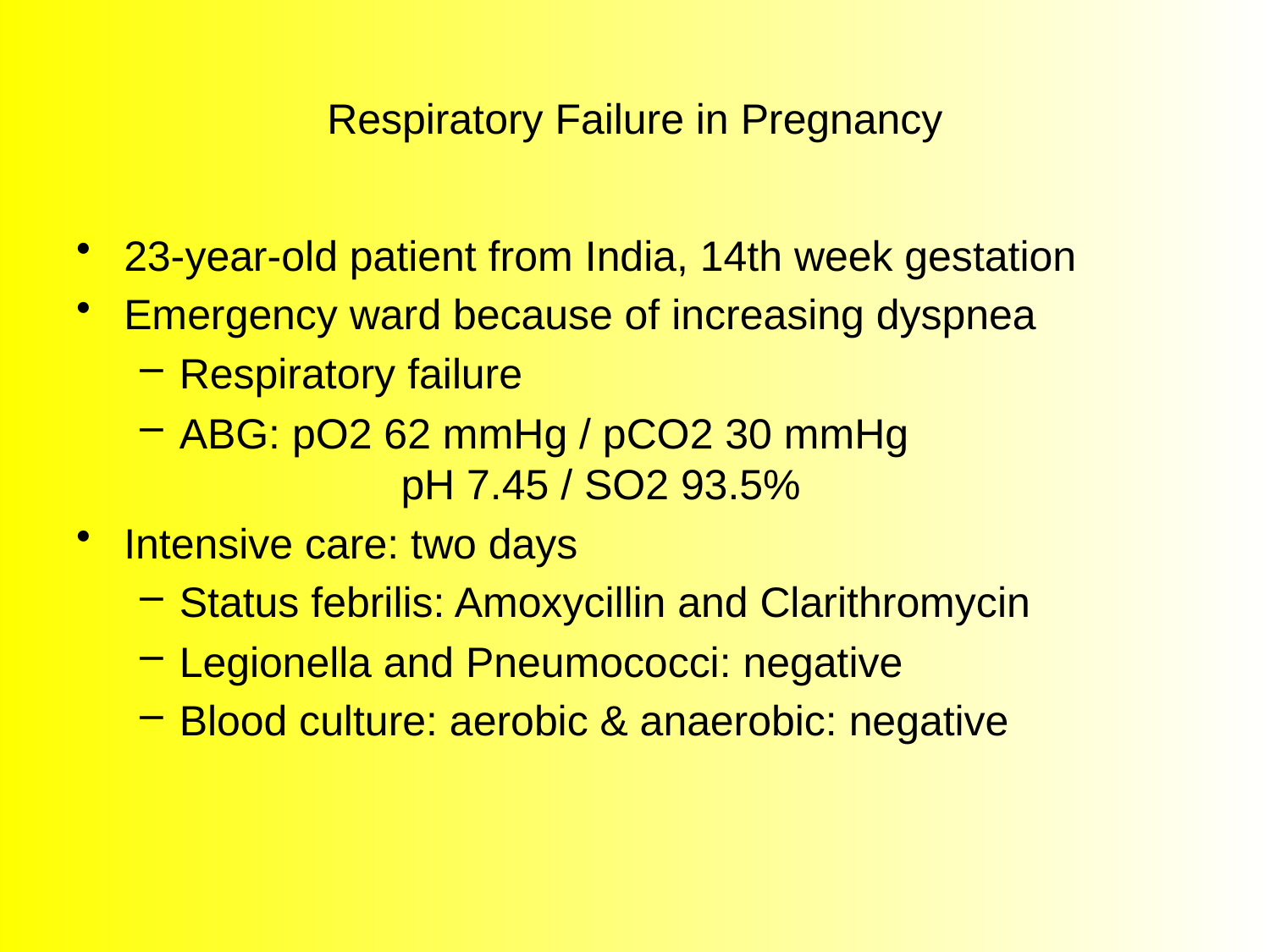

# Respiratory Failure in Pregnancy
23-year-old patient from India, 14th week gestation
Emergency ward because of increasing dyspnea
Respiratory failure
ABG: pO2 62 mmHg / pCO2 30 mmHg     	        	        pH 7.45 / SO2 93.5%
Intensive care: two days
Status febrilis: Amoxycillin and Clarithromycin
Legionella and Pneumococci: negative
Blood culture: aerobic & anaerobic: negative